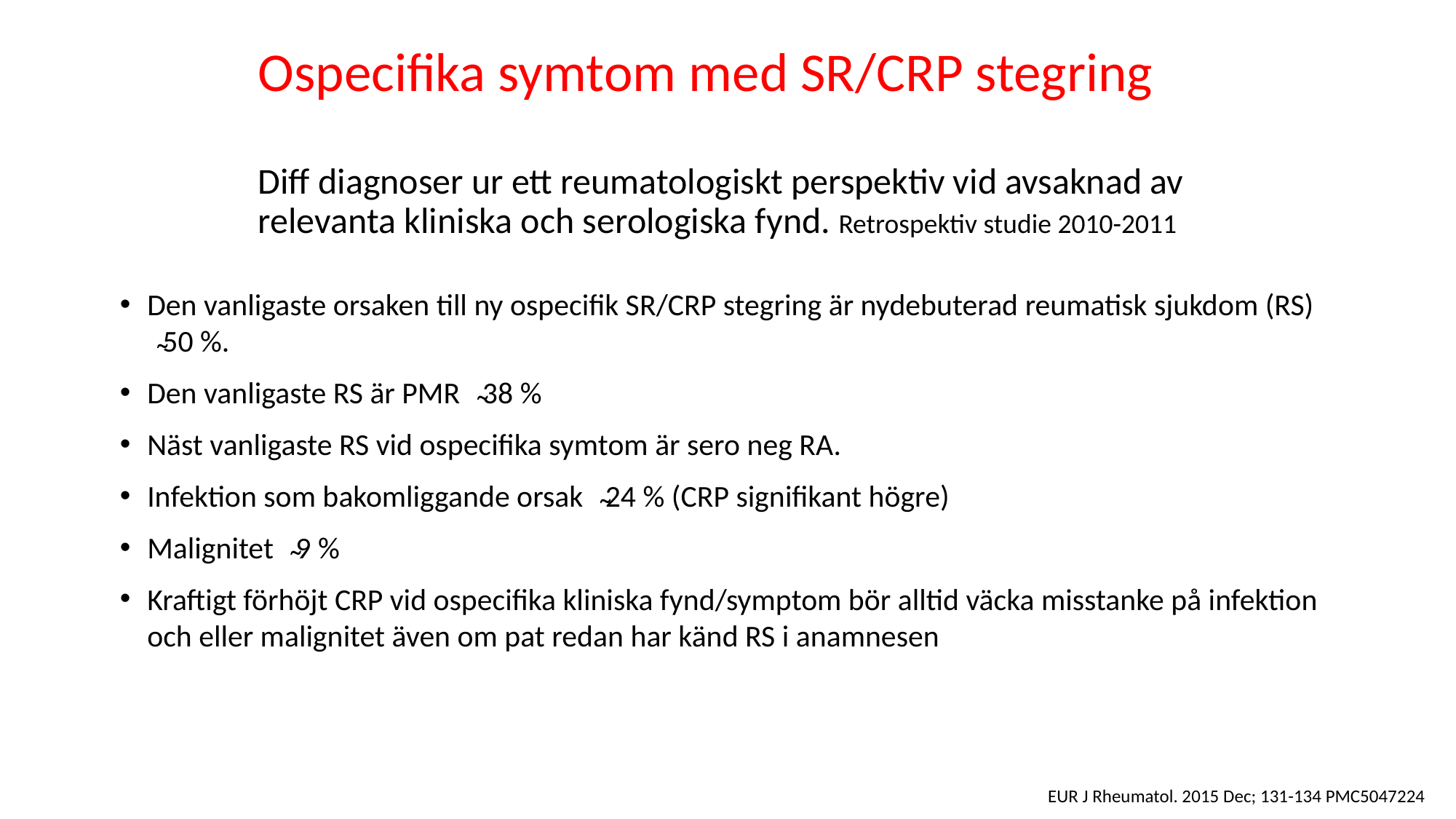

Ospecifika symtom med SR/CRP stegring

Diff diagnoser ur ett reumatologiskt perspektiv vid avsaknad av relevanta kliniska och serologiska fynd. Retrospektiv studie 2010-2011
Den vanligaste orsaken till ny ospecifik SR/CRP stegring är nydebuterad reumatisk sjukdom (RS)    ̴50 %.
Den vanligaste RS är PMR   ̴38 %
Näst vanligaste RS vid ospecifika symtom är sero neg RA.
Infektion som bakomliggande orsak   ̴24 % (CRP signifikant högre)
Malignitet   ̴9 %
Kraftigt förhöjt CRP vid ospecifika kliniska fynd/symptom bör alltid väcka misstanke på infektion och eller malignitet även om pat redan har känd RS i anamnesen
 EUR J Rheumatol. 2015 Dec; 131-134 PMC5047224